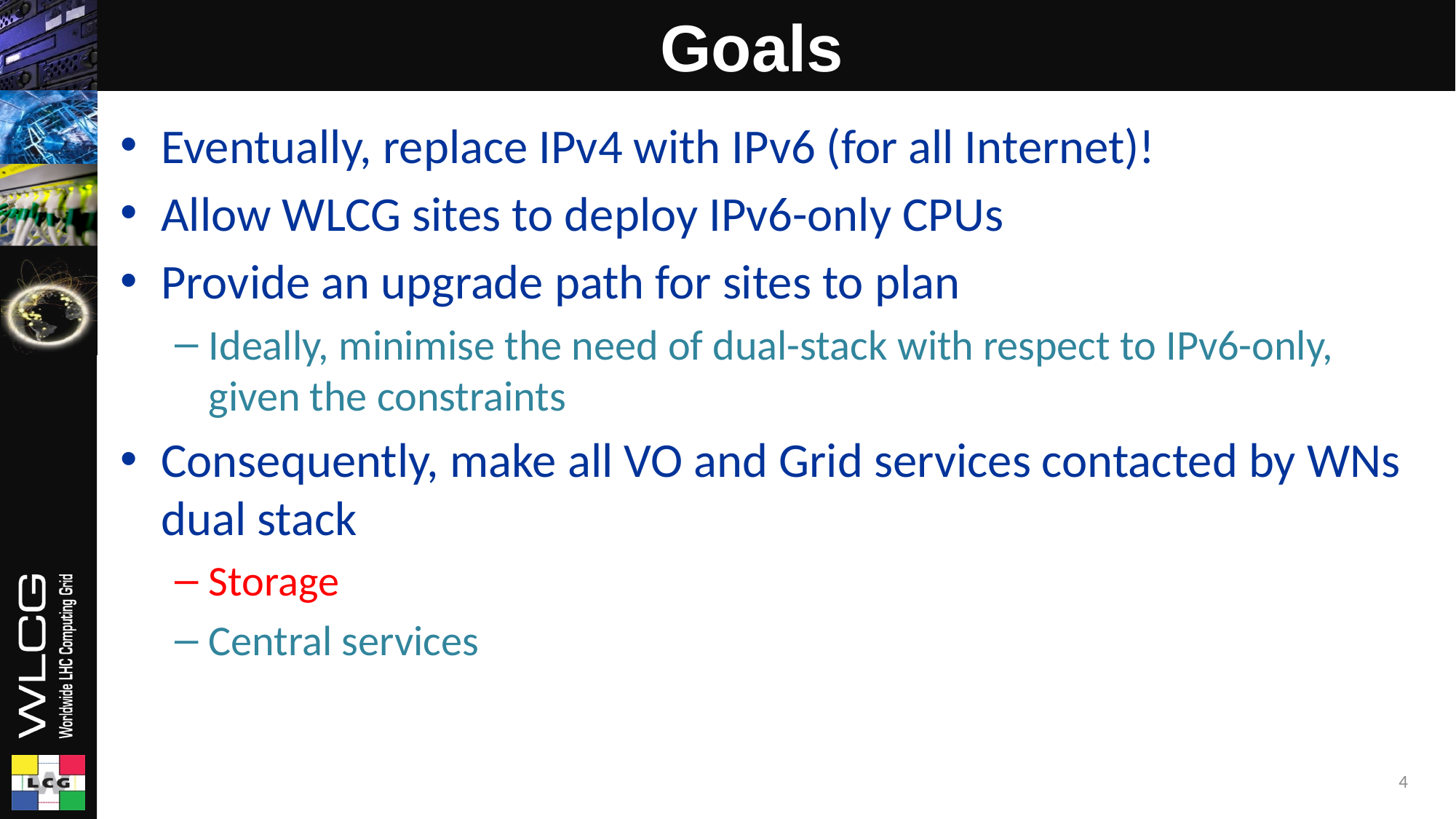

# Goals
Eventually, replace IPv4 with IPv6 (for all Internet)!
Allow WLCG sites to deploy IPv6-only CPUs
Provide an upgrade path for sites to plan
Ideally, minimise the need of dual-stack with respect to IPv6-only, given the constraints
Consequently, make all VO and Grid services contacted by WNs dual stack
Storage
Central services
4